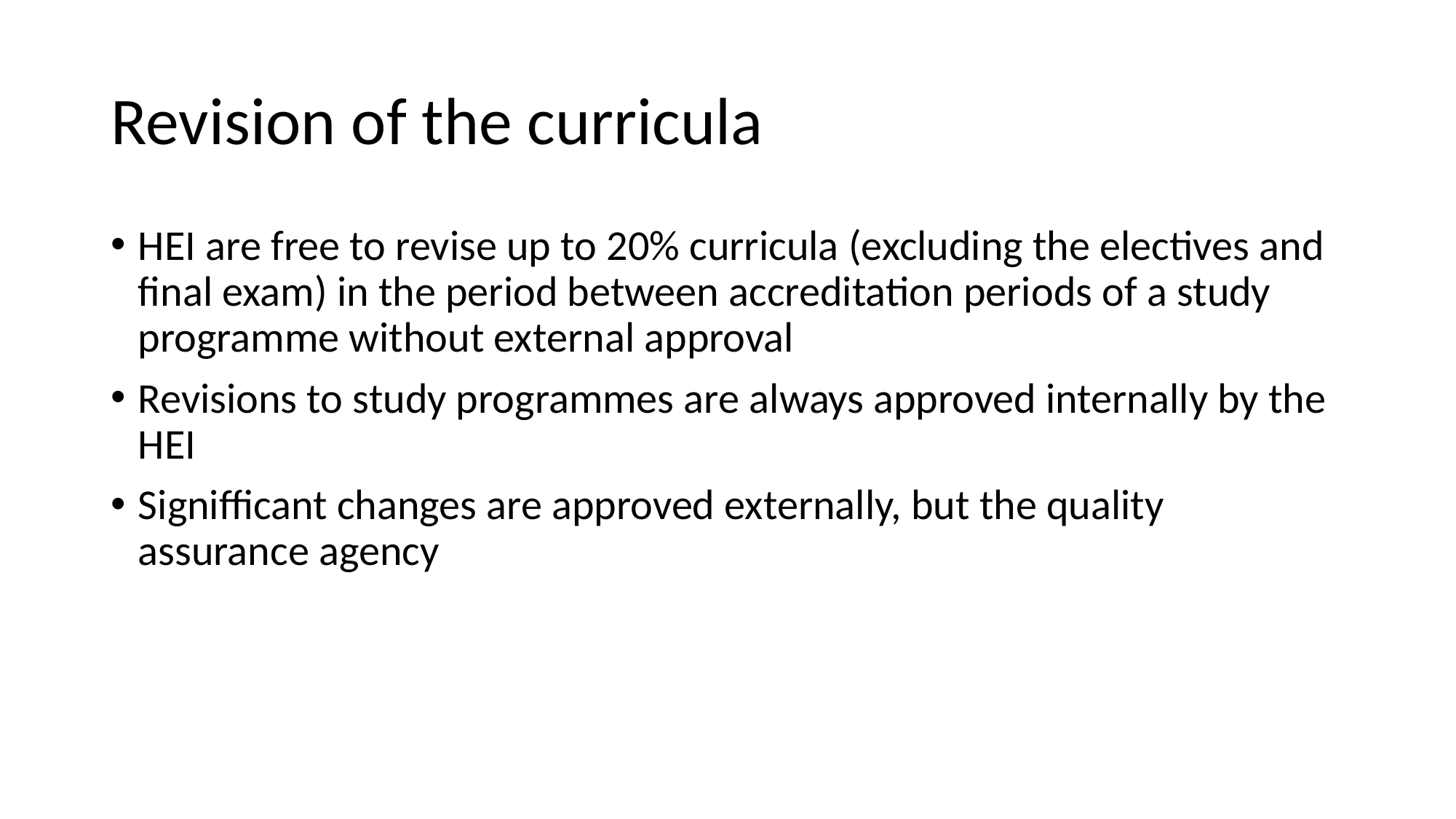

# Revision of the curricula
HEI are free to revise up to 20% curricula (excluding the electives and final exam) in the period between accreditation periods of a study programme without external approval
Revisions to study programmes are always approved internally by the HEI
Signifficant changes are approved externally, but the quality assurance agency